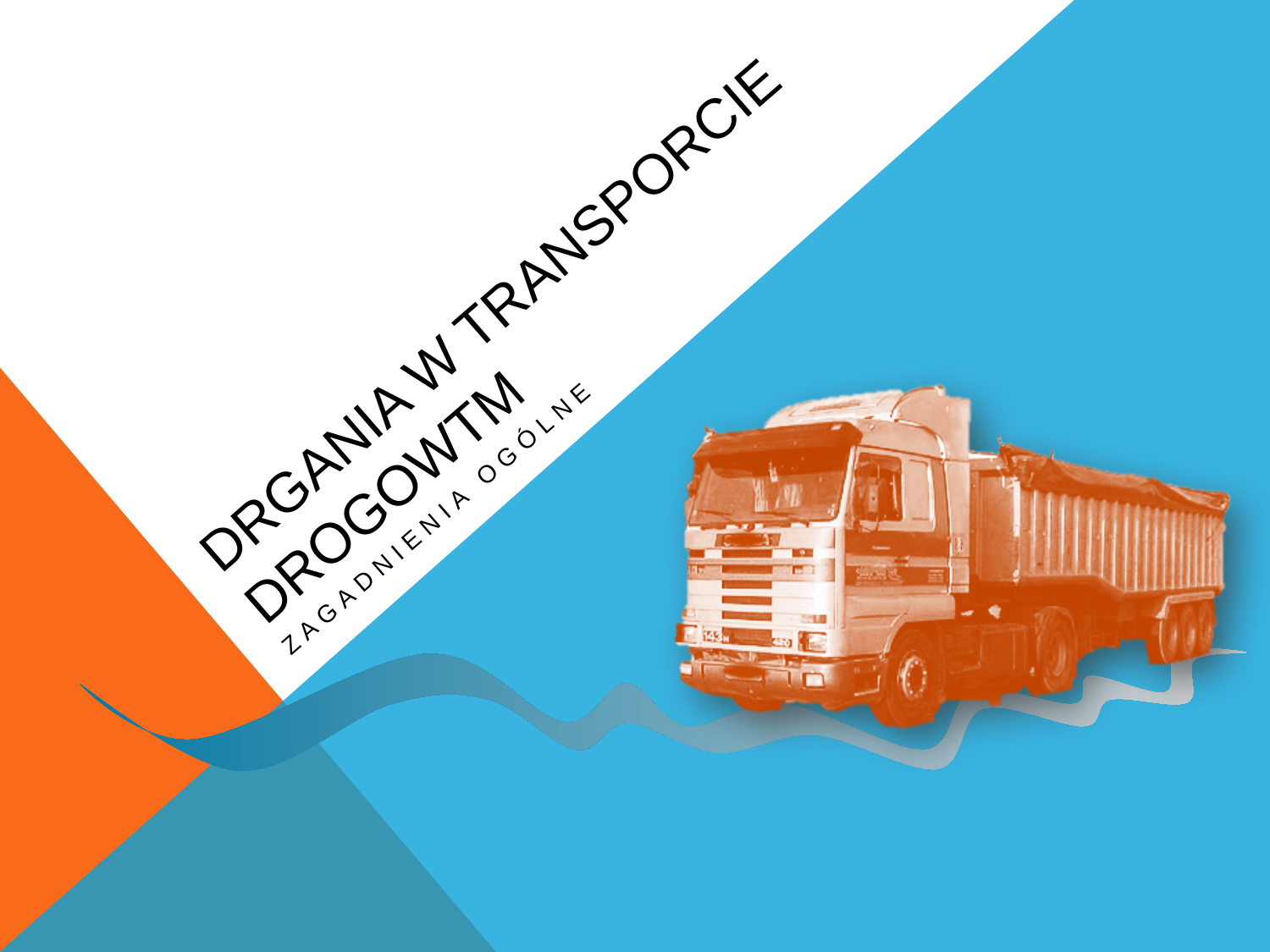

# DRGANIA W TRANSPORCIE DROGOWTM
Zagadnienia ogólne